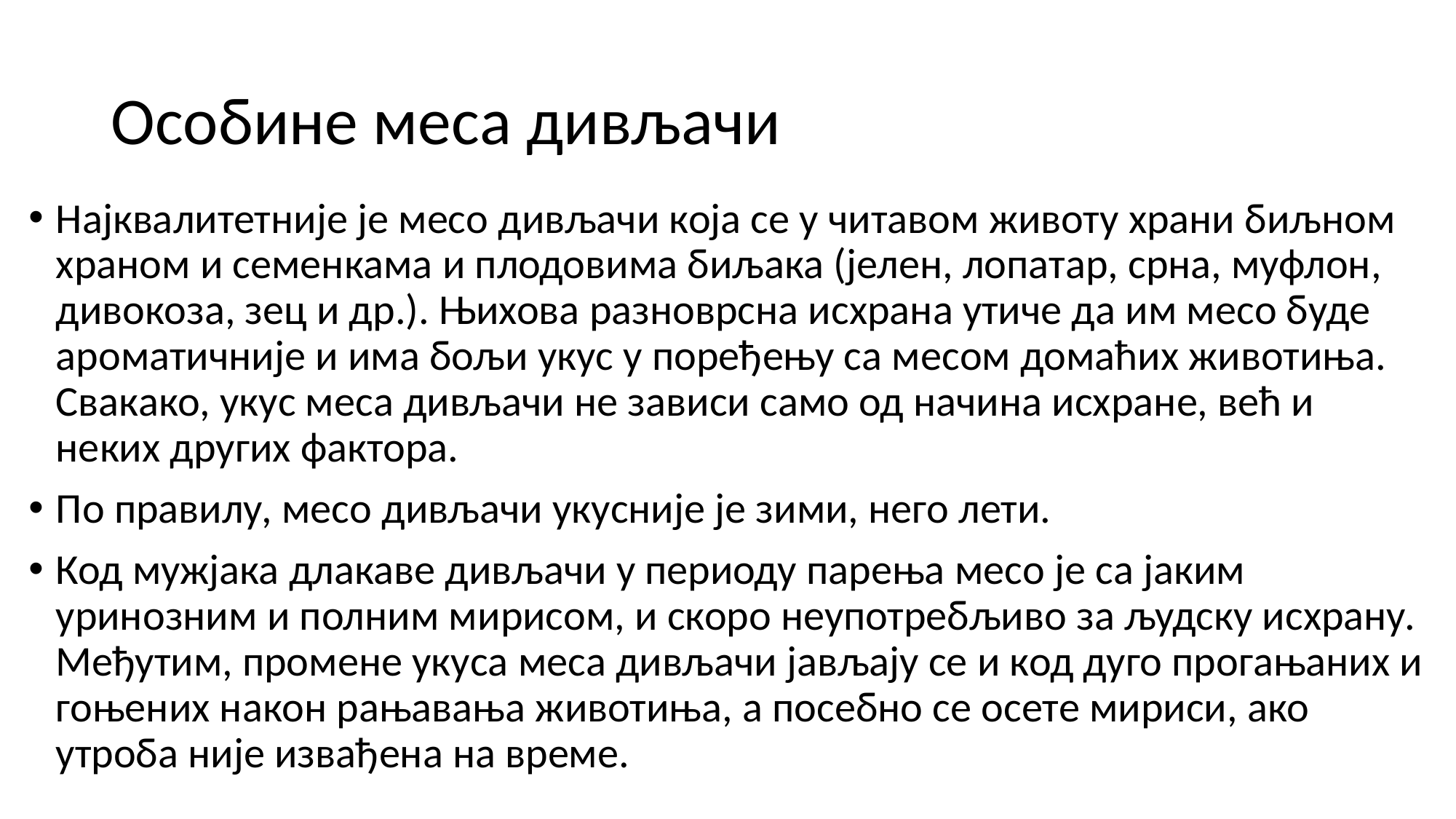

# Особине меса дивљачи
Најквалитетније је месо дивљачи која се у читавом животу храни биљном храном и семенкама и плодовима биљака (јелен, лопатар, срна, муфлон, дивокоза, зец и др.). Њихова разноврсна исхрана утиче да им месо буде ароматичније и има бољи укус у поређењу са месом домаћих животиња. Свакако, укус меса дивљачи не зависи само од начина исхране, већ и неких других фактора.
По правилу, месо дивљачи укусније је зими, него лети.
Код мужјака длакаве дивљачи у периоду парења месо је са јаким уринозним и полним мирисом, и скоро неупотребљиво за људску исхрану. Међутим, промене укуса меса дивљачи јављају се и код дуго прогањаних и гоњених након рањавања животиња, а посебно се осете мириси, ако утроба није извађена на време.